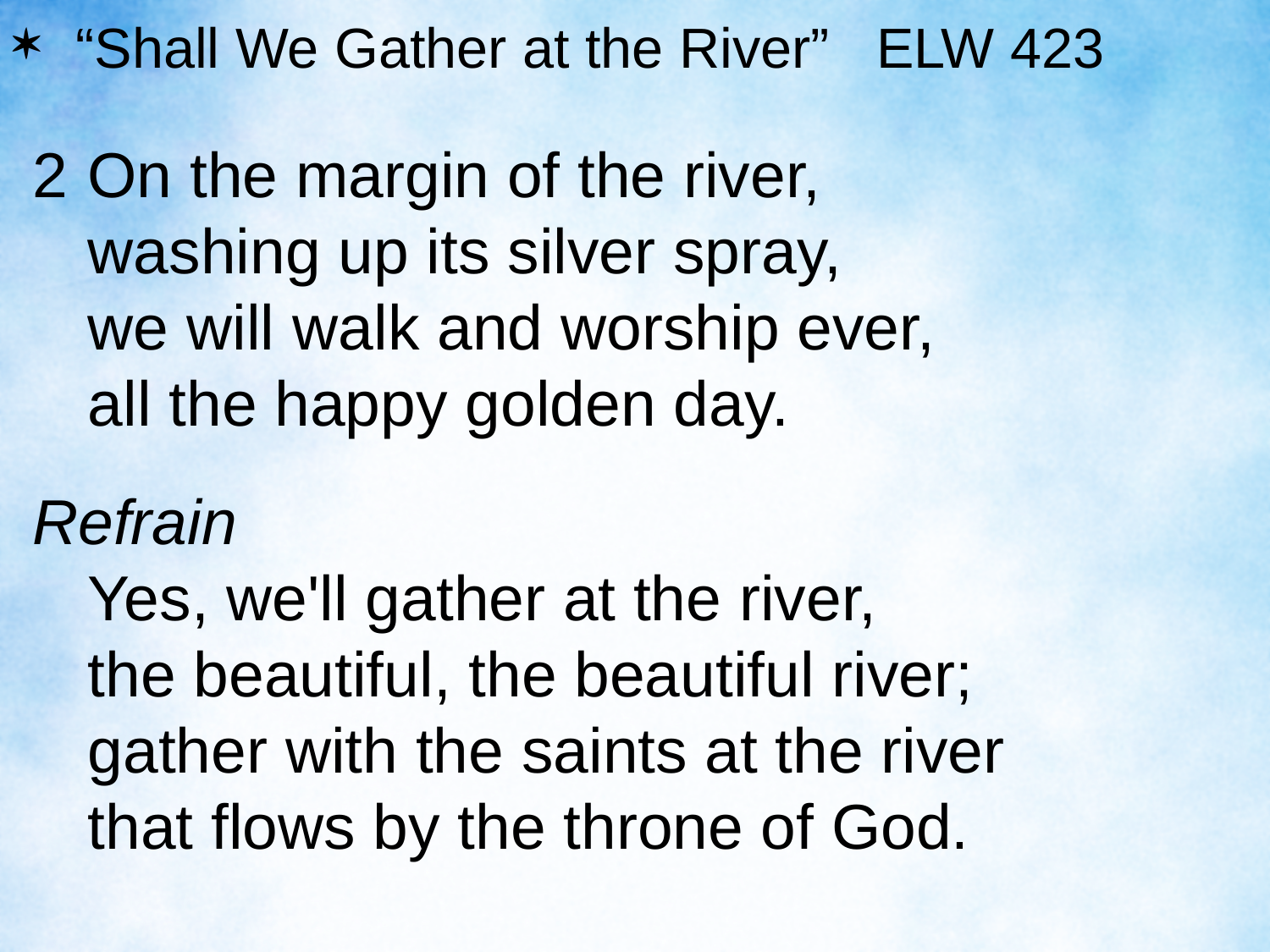

“Shall We Gather at the River”   ELW 423
2	On the margin of the river,
	washing up its silver spray,
	we will walk and worship ever,
	all the happy golden day.

Refrain
	Yes, we'll gather at the river,
	the beautiful, the beautiful river;
	gather with the saints at the river
	that flows by the throne of God.